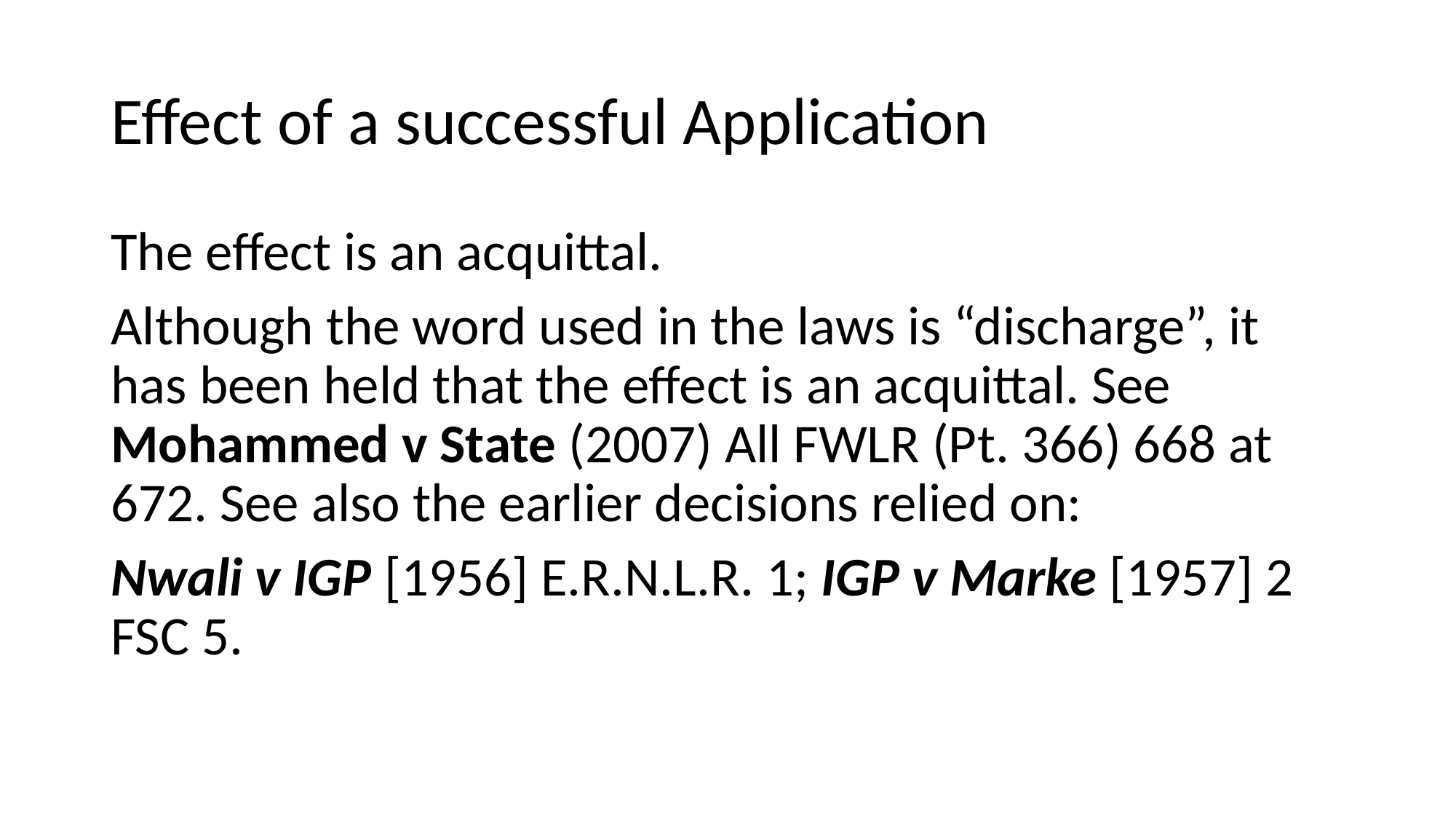

# Effect of a successful Application
The effect is an acquittal.
Although the word used in the laws is “discharge”, it has been held that the effect is an acquittal. See Mohammed v State (2007) All FWLR (Pt. 366) 668 at 672. See also the earlier decisions relied on:
Nwali v IGP [1956] E.R.N.L.R. 1; IGP v Marke [1957] 2 FSC 5.